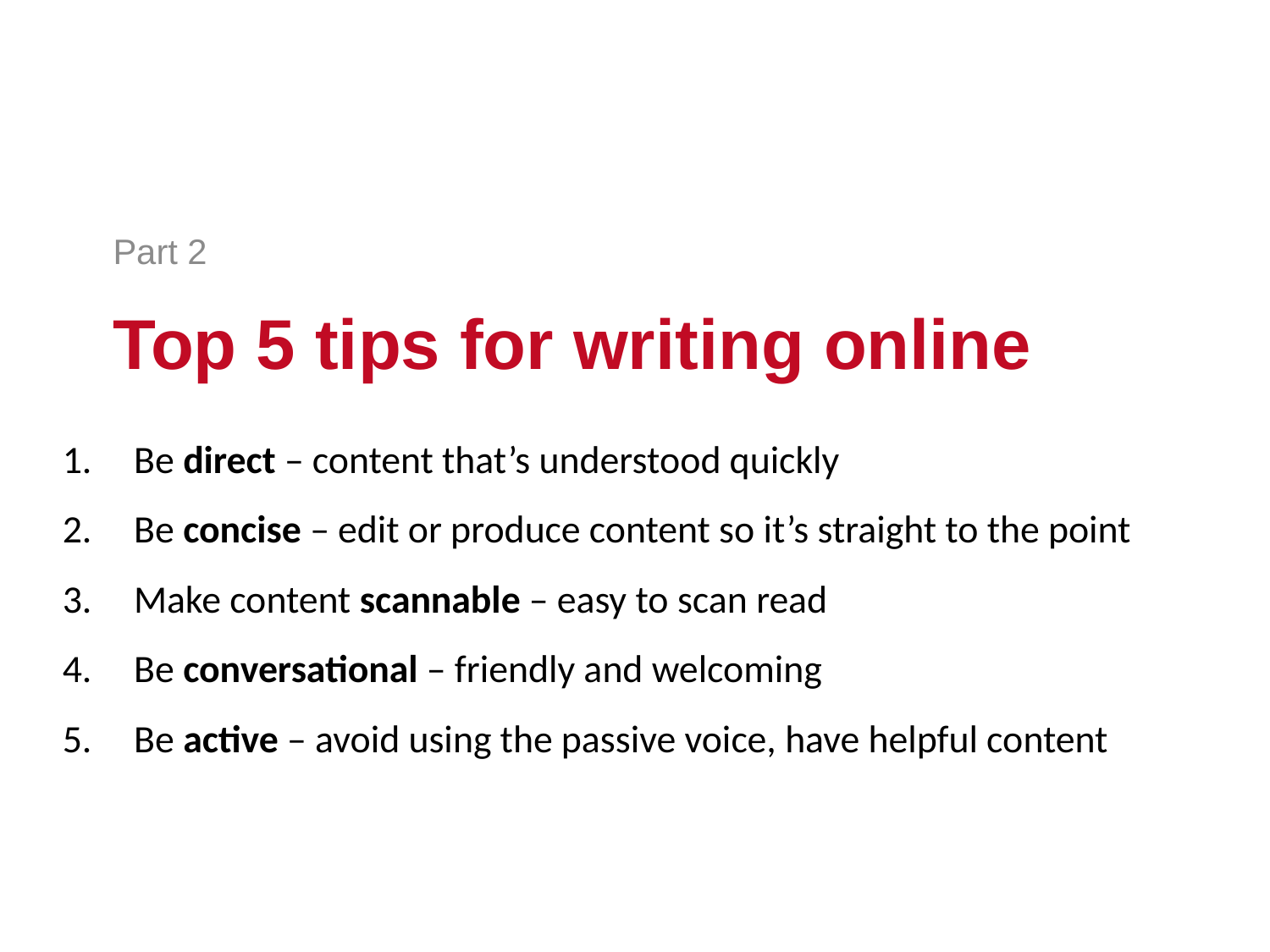

Part 2
# Top 5 tips for writing online
Be direct – content that’s understood quickly
Be concise – edit or produce content so it’s straight to the point
Make content scannable – easy to scan read
Be conversational – friendly and welcoming
Be active – avoid using the passive voice, have helpful content